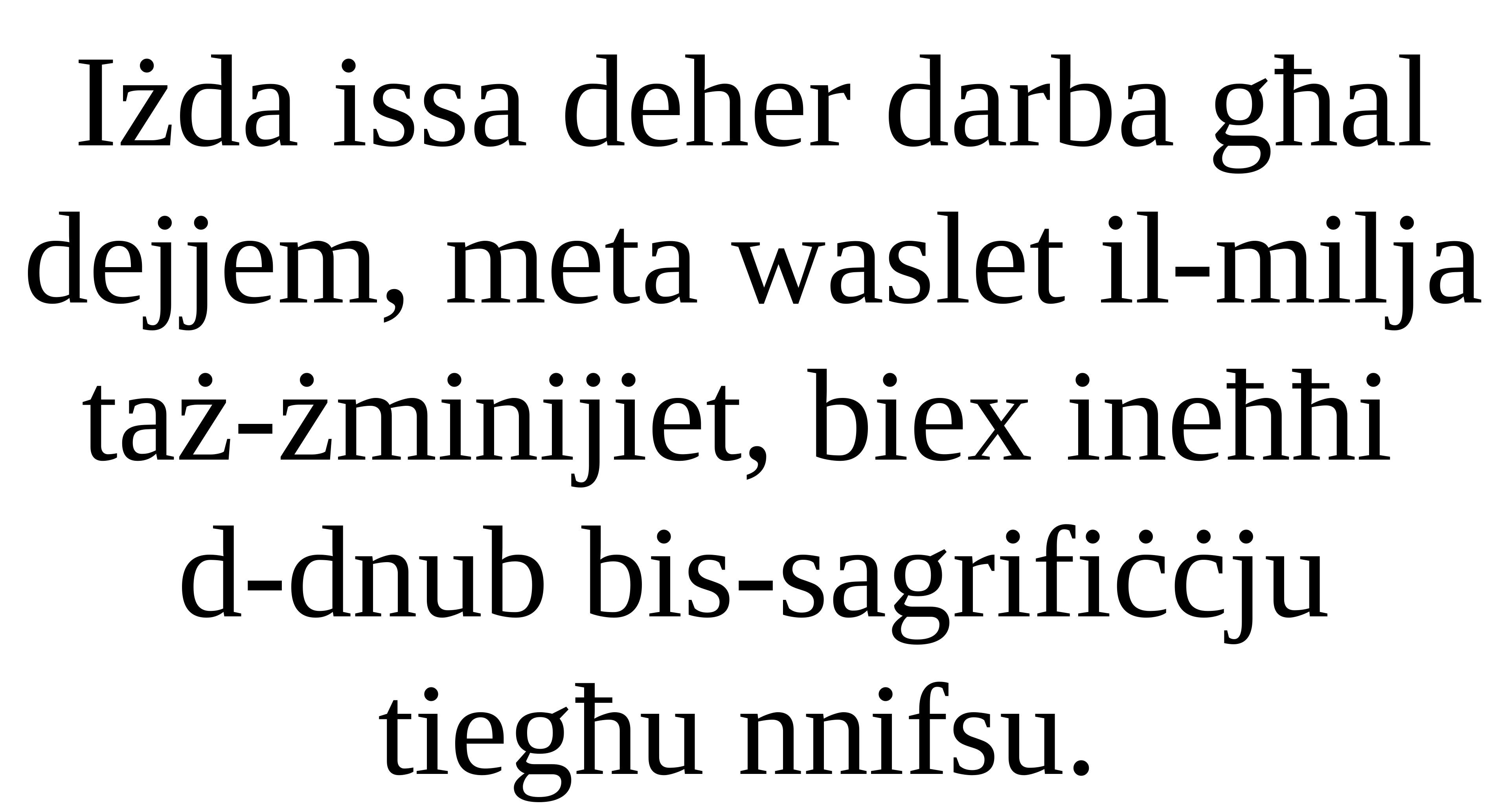

Iżda issa deher darba għal dejjem, meta waslet il-milja taż-żminijiet, biex ineħħi
d-dnub bis-sagrifiċċju tiegħu nnifsu.